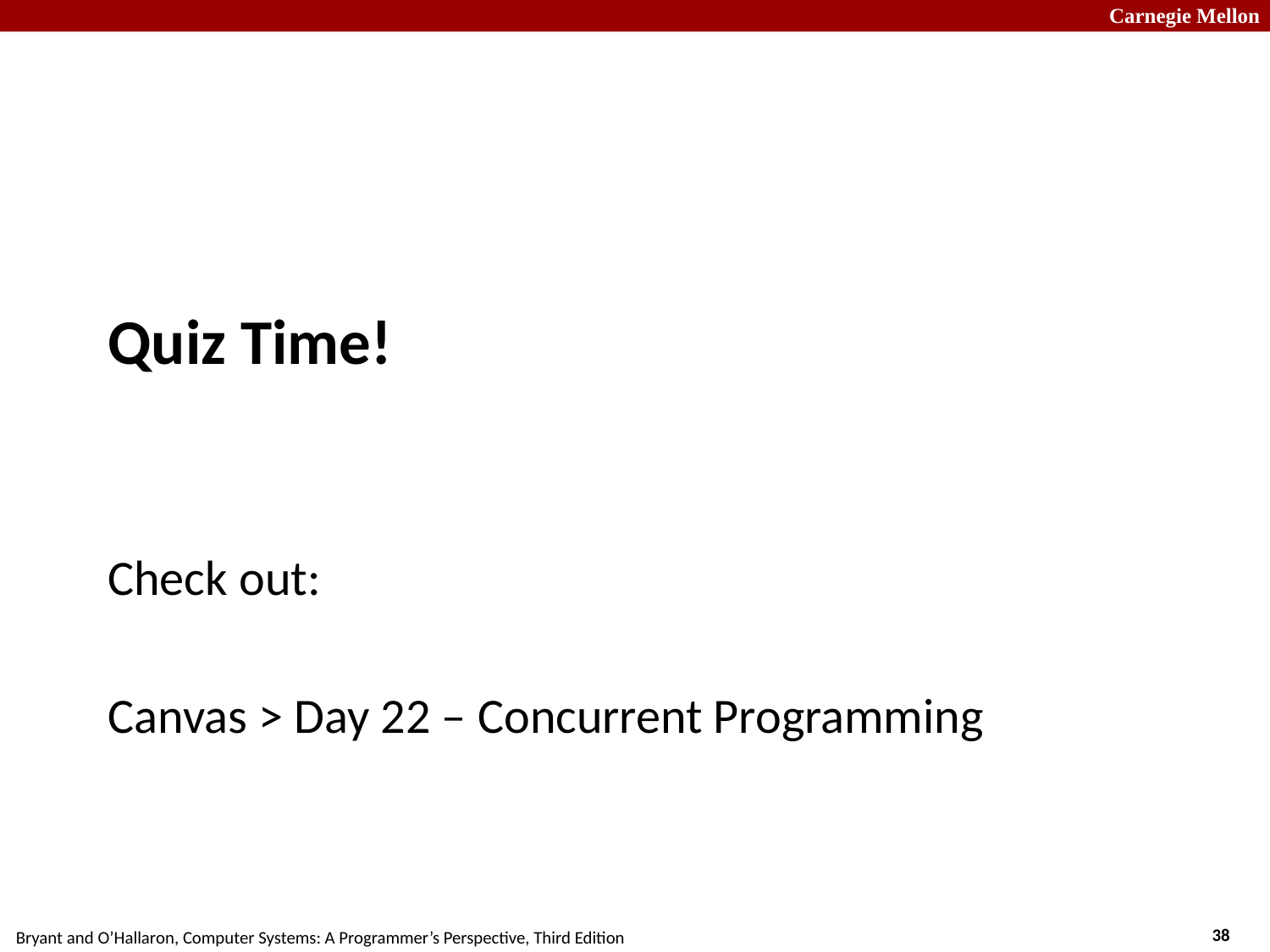

# Quiz Time!
Check out:

Canvas > Day 22 – Concurrent Programming